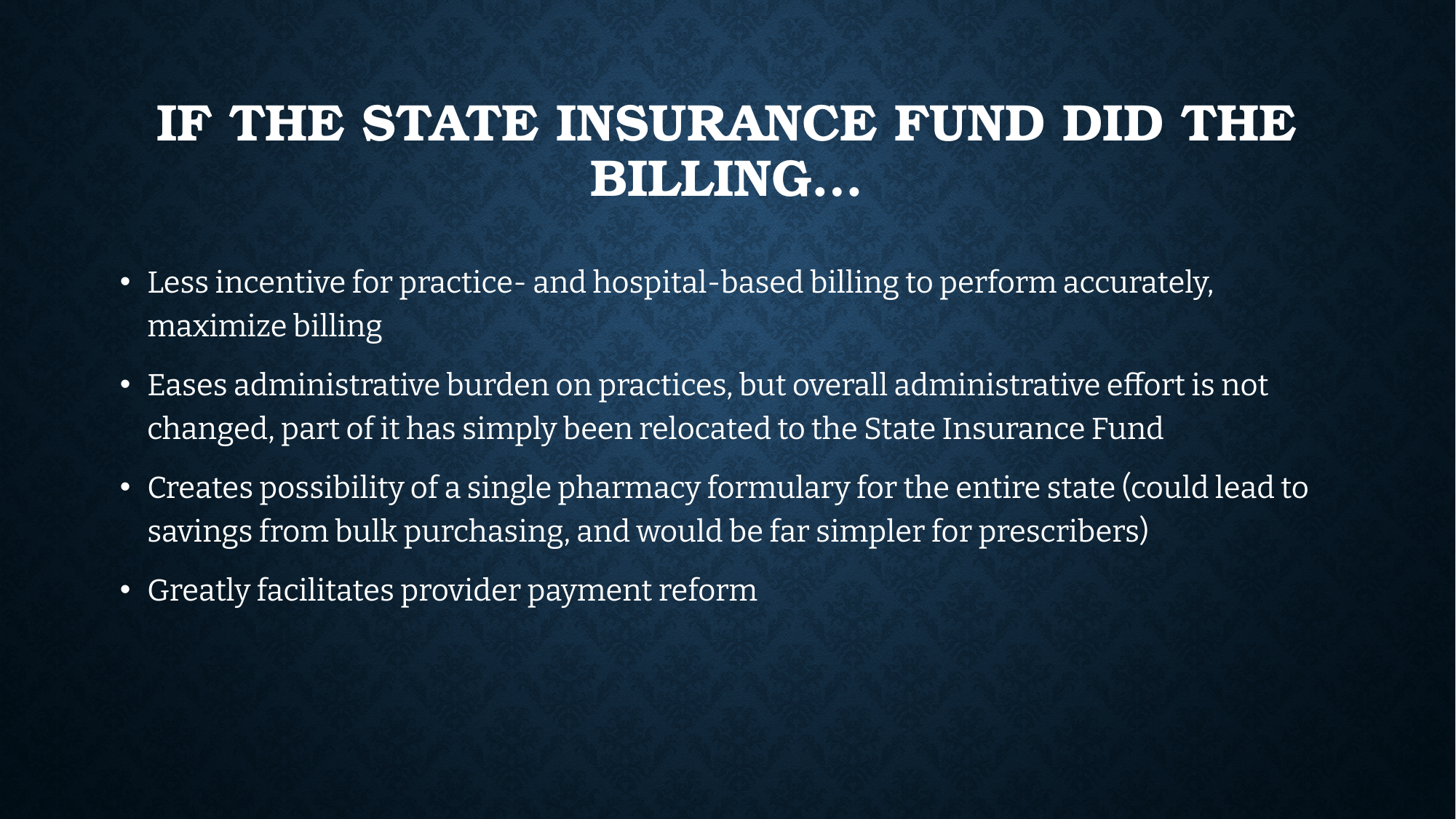

# If the state insurance fund did the billing…
Less incentive for practice- and hospital-based billing to perform accurately, maximize billing
Eases administrative burden on practices, but overall administrative effort is not changed, part of it has simply been relocated to the State Insurance Fund
Creates possibility of a single pharmacy formulary for the entire state (could lead to savings from bulk purchasing, and would be far simpler for prescribers)
Greatly facilitates provider payment reform